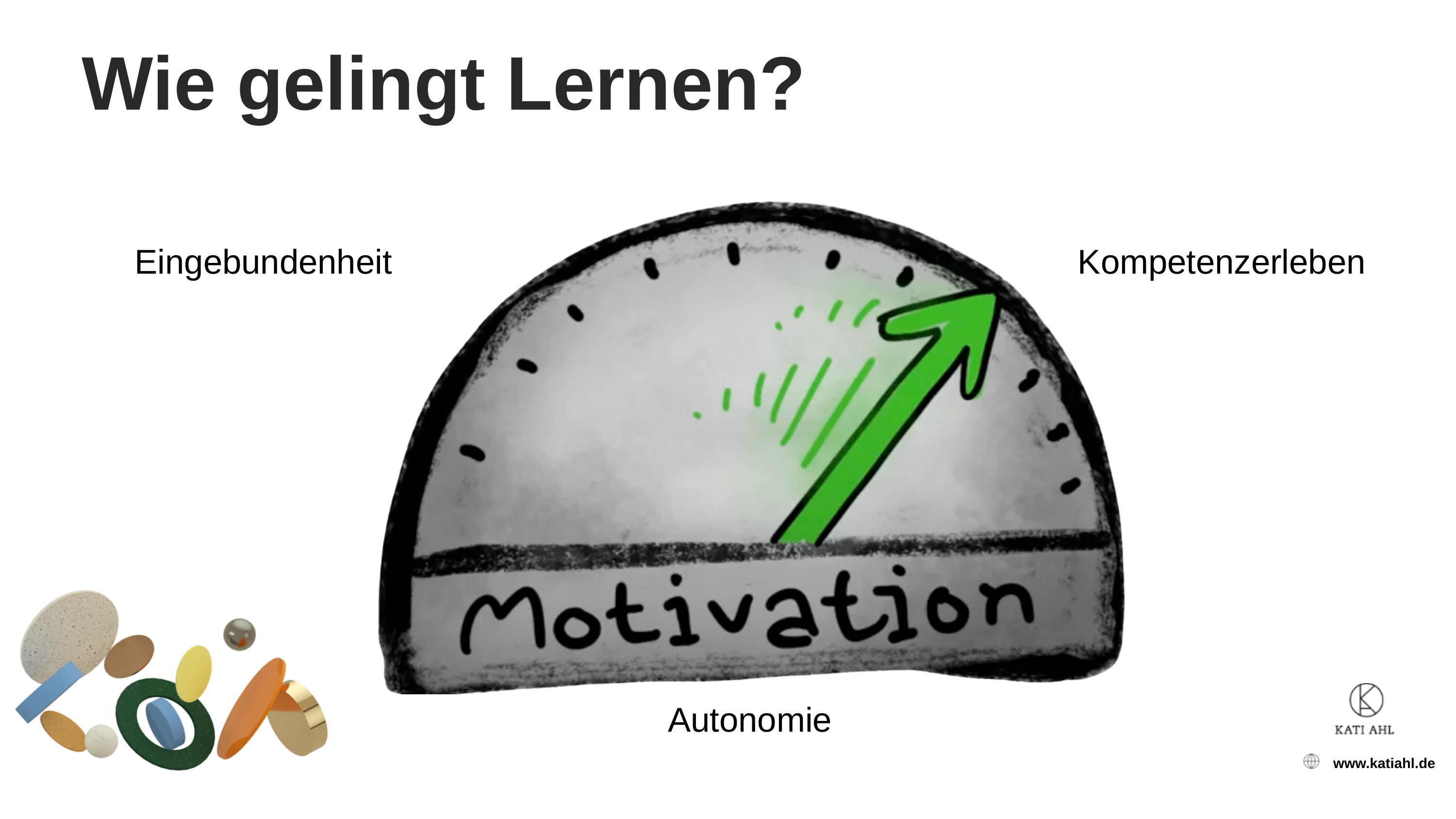

Wie gelingt Lernen?

Eingebundenheit
Kompetenzerleben

Autonomie
www.katiahl.de